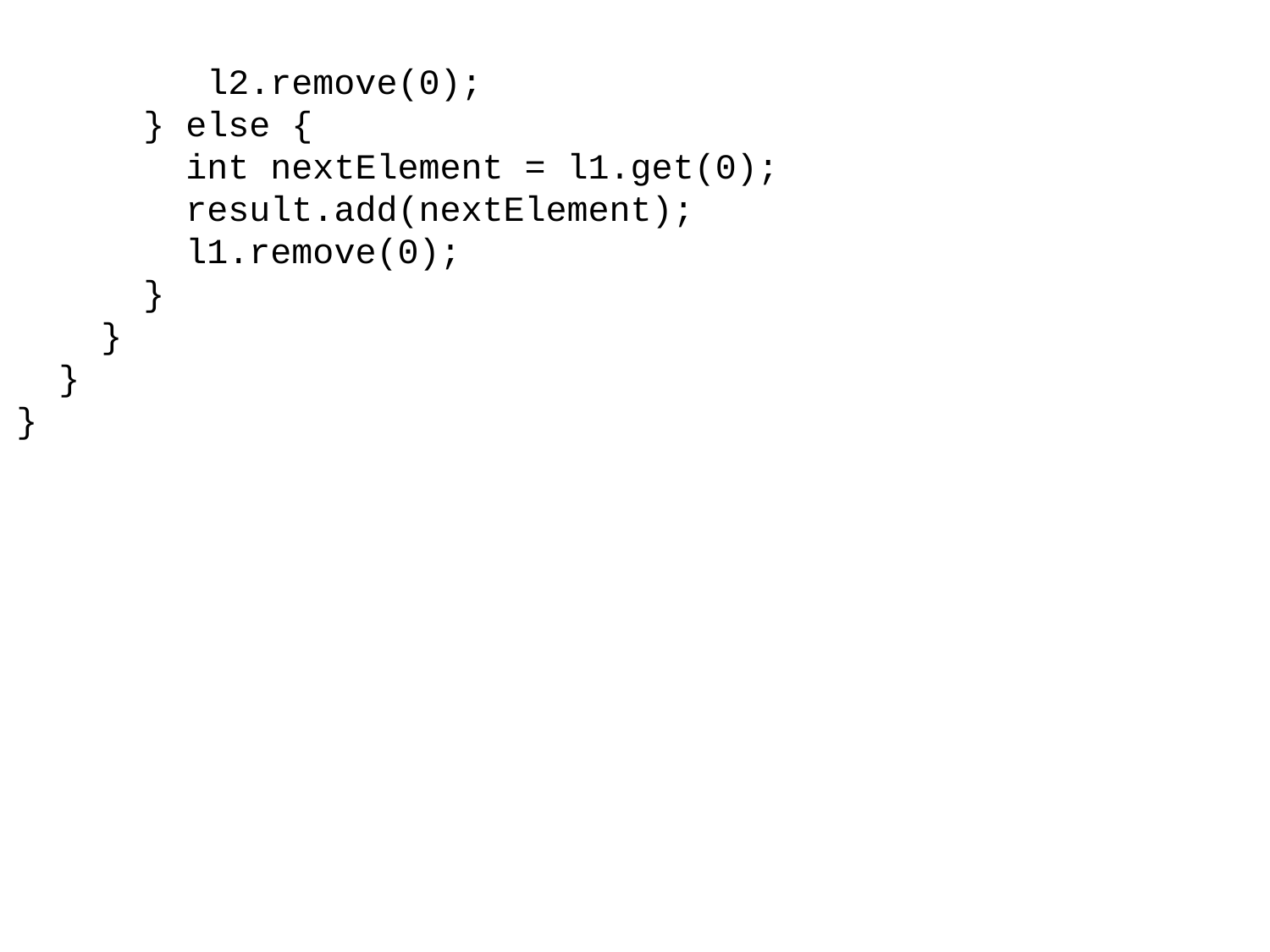

l2.remove(0);
      } else {
        int nextElement = l1.get(0);
        result.add(nextElement);
        l1.remove(0);
      }
    }
  }
}